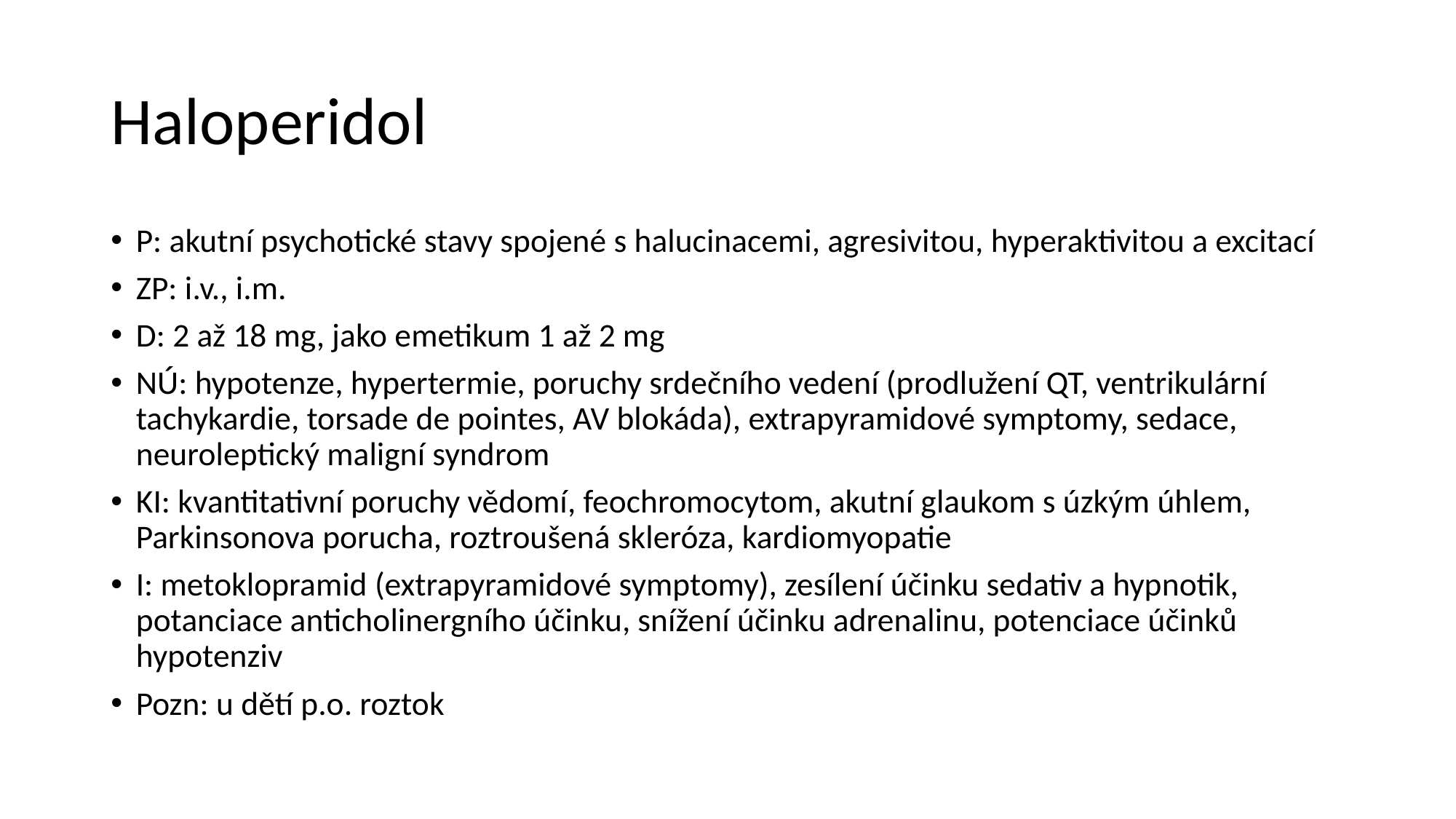

# Haloperidol
P: akutní psychotické stavy spojené s halucinacemi, agresivitou, hyperaktivitou a excitací
ZP: i.v., i.m.
D: 2 až 18 mg, jako emetikum 1 až 2 mg
NÚ: hypotenze, hypertermie, poruchy srdečního vedení (prodlužení QT, ventrikulární tachykardie, torsade de pointes, AV blokáda), extrapyramidové symptomy, sedace, neuroleptický maligní syndrom
KI: kvantitativní poruchy vědomí, feochromocytom, akutní glaukom s úzkým úhlem, Parkinsonova porucha, roztroušená skleróza, kardiomyopatie
I: metoklopramid (extrapyramidové symptomy), zesílení účinku sedativ a hypnotik, potanciace anticholinergního účinku, snížení účinku adrenalinu, potenciace účinků hypotenziv
Pozn: u dětí p.o. roztok